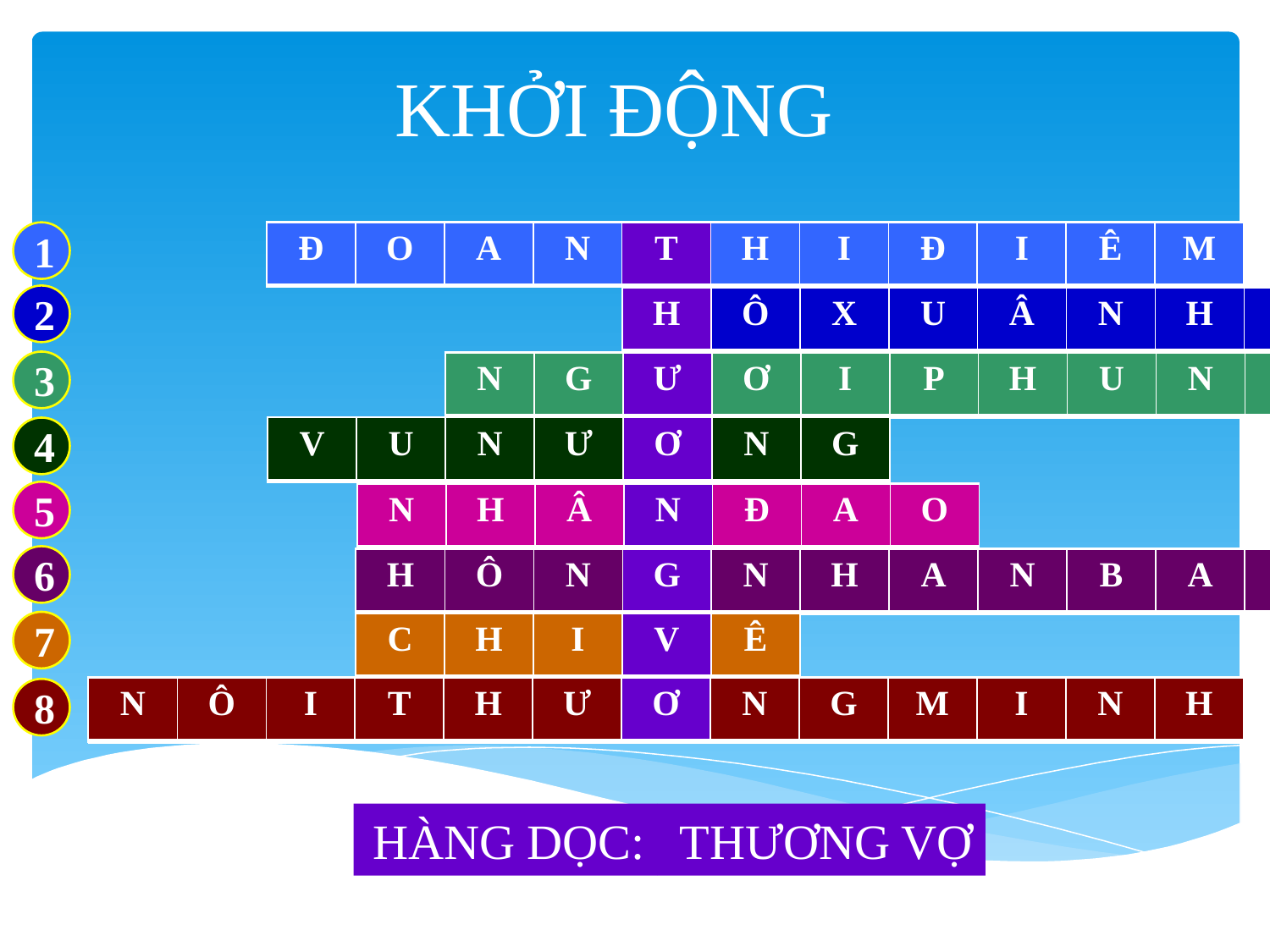

# KHỞI ĐỘNG
|  |  |  |  |  |  |  |  |  |  |  |
| --- | --- | --- | --- | --- | --- | --- | --- | --- | --- | --- |
| Đ | O | A | N | T | H | I | Đ | I | Ê | M |
| --- | --- | --- | --- | --- | --- | --- | --- | --- | --- | --- |
1

2
|  |  |  |  |  |  |  |  |  |  |  |
| --- | --- | --- | --- | --- | --- | --- | --- | --- | --- | --- |
| H | Ô | X | U | Â | N | H | Ư | Ơ | N | G |
| --- | --- | --- | --- | --- | --- | --- | --- | --- | --- | --- |

3
|  |  |  |  |  |  |  |  |  |  |
| --- | --- | --- | --- | --- | --- | --- | --- | --- | --- |
| N | G | Ư | Ơ | I | P | H | U | N | Ư |
| --- | --- | --- | --- | --- | --- | --- | --- | --- | --- |
|  |  |  |  |  |  |  |
| --- | --- | --- | --- | --- | --- | --- |
4
| V | U | N | Ư | Ơ | N | G |
| --- | --- | --- | --- | --- | --- | --- |
5
|  |  |  |  |  |  |  |
| --- | --- | --- | --- | --- | --- | --- |
| N | H | Â | N | Đ | A | O |
| --- | --- | --- | --- | --- | --- | --- |
6
|  |  |  |  |  |  |  |  |  |  |  |  |  |  |  |
| --- | --- | --- | --- | --- | --- | --- | --- | --- | --- | --- | --- | --- | --- | --- |
| H | Ô | N | G | N | H | A | N | B | A | C | P | H | Â | N |
| --- | --- | --- | --- | --- | --- | --- | --- | --- | --- | --- | --- | --- | --- | --- |
7
|  |  |  |  |  |
| --- | --- | --- | --- | --- |
| C | H | I | V | Ê |
| --- | --- | --- | --- | --- |
|  |  |  |  |  |  |  |  |  |  |  |  |  |
| --- | --- | --- | --- | --- | --- | --- | --- | --- | --- | --- | --- | --- |
| N | Ô | I | T | H | Ư | Ơ | N | G | M | I | N | H |
| --- | --- | --- | --- | --- | --- | --- | --- | --- | --- | --- | --- | --- |
8
HÀNG DỌC:
THƯƠNG VỢ